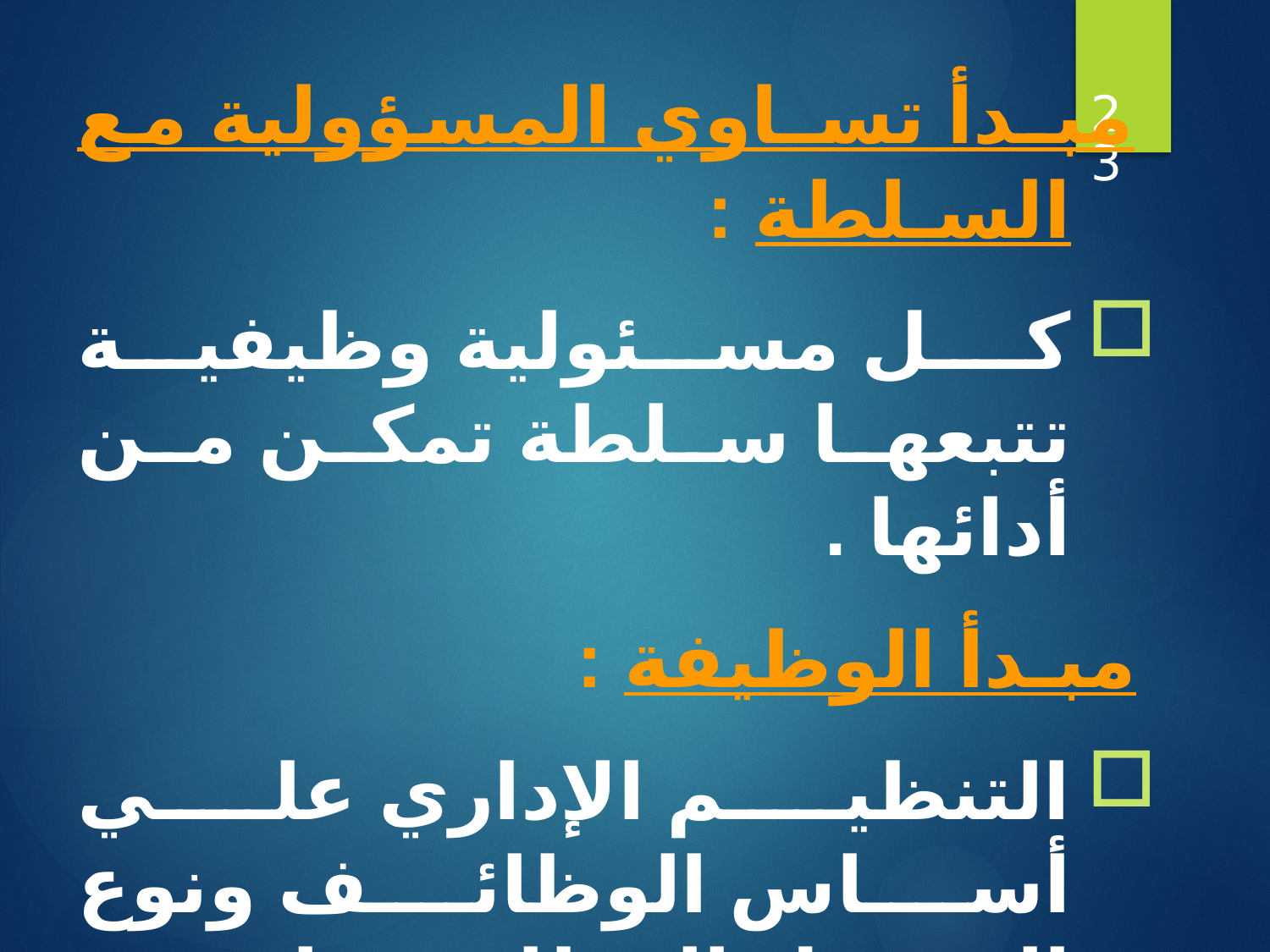

23
 مبـدأ تسـاوي المسؤولية مع السـلطة :
كـل مسئولية وظيفية تتبعها سلطة تمكن من أدائها .
 مبـدأ الوظيفة :
التنظيم الإداري علي أساس الوظائف ونوع العـمل المطلوب وليس علي أساس الشخص .